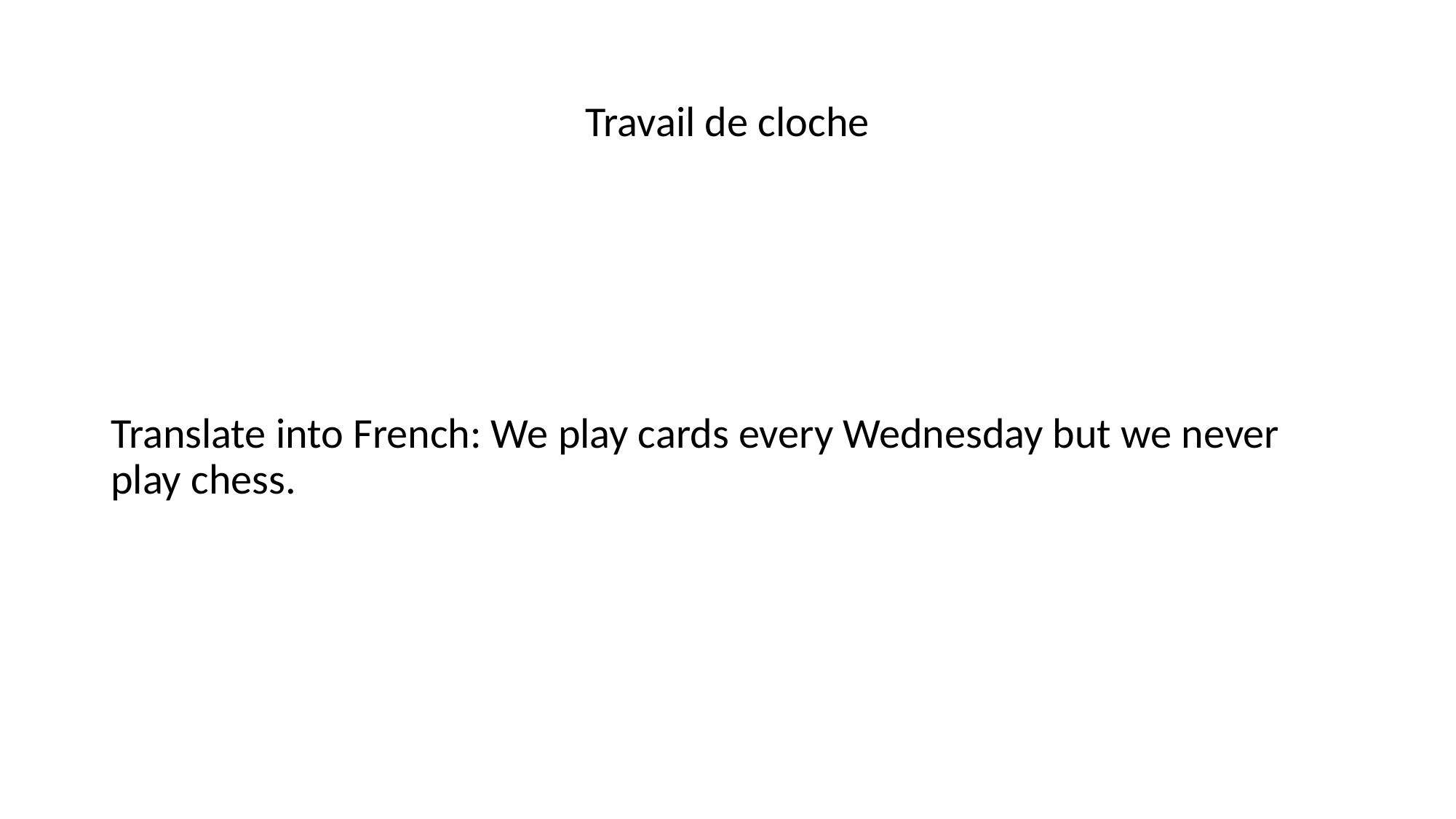

# Travail de cloche

Translate into French: We play cards every Wednesday but we never play chess.